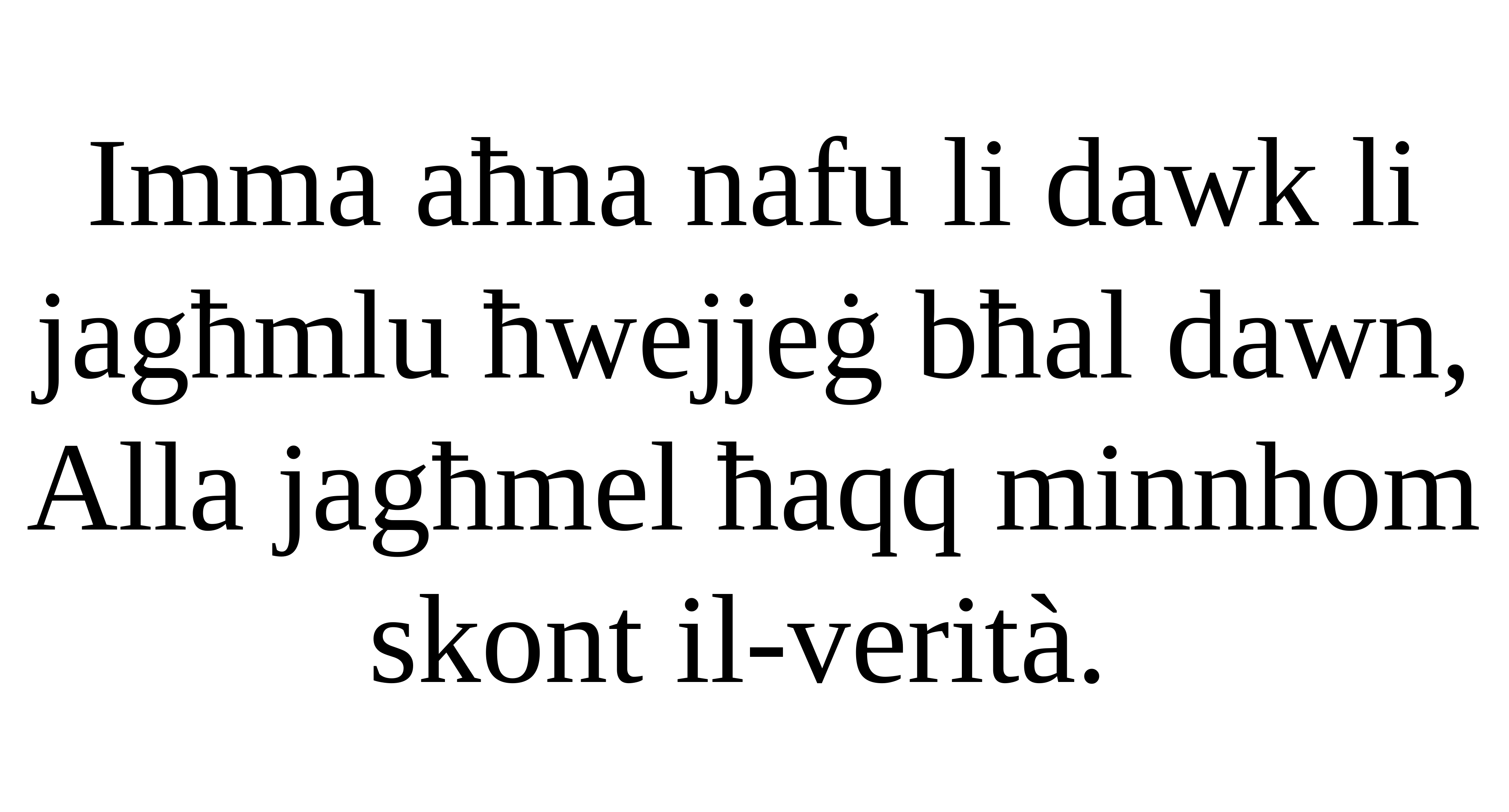

Imma aħna nafu li dawk li jagħmlu ħwejjeġ bħal dawn, Alla jagħmel ħaqq minnhom skont il-verità.